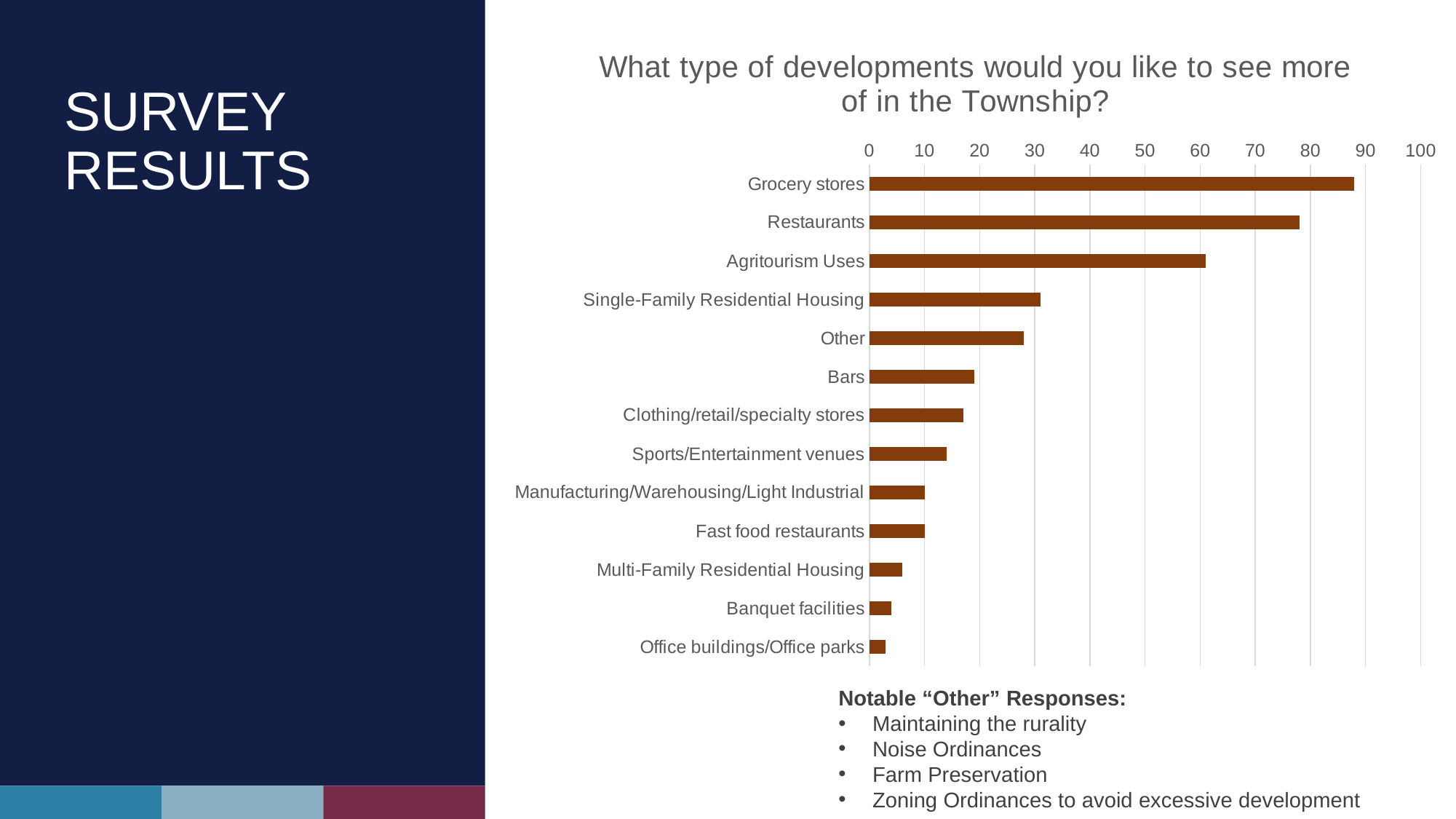

### Chart: What type of developments would you like to see more of in the Township?

| Category |  |
|---|---|
| Grocery stores | 88.0 |
| Restaurants | 78.0 |
| Agritourism Uses | 61.0 |
| Single-Family Residential Housing | 31.0 |
| Other | 28.0 |
| Bars | 19.0 |
| Clothing/retail/specialty stores | 17.0 |
| Sports/Entertainment venues | 14.0 |
| Manufacturing/Warehousing/Light Industrial | 10.0 |
| Fast food restaurants | 10.0 |
| Multi-Family Residential Housing | 6.0 |
| Banquet facilities | 4.0 |
| Office buildings/Office parks | 3.0 |
# Survey results
Notable “Other” Responses:
Maintaining the rurality
Noise Ordinances
Farm Preservation
Zoning Ordinances to avoid excessive development